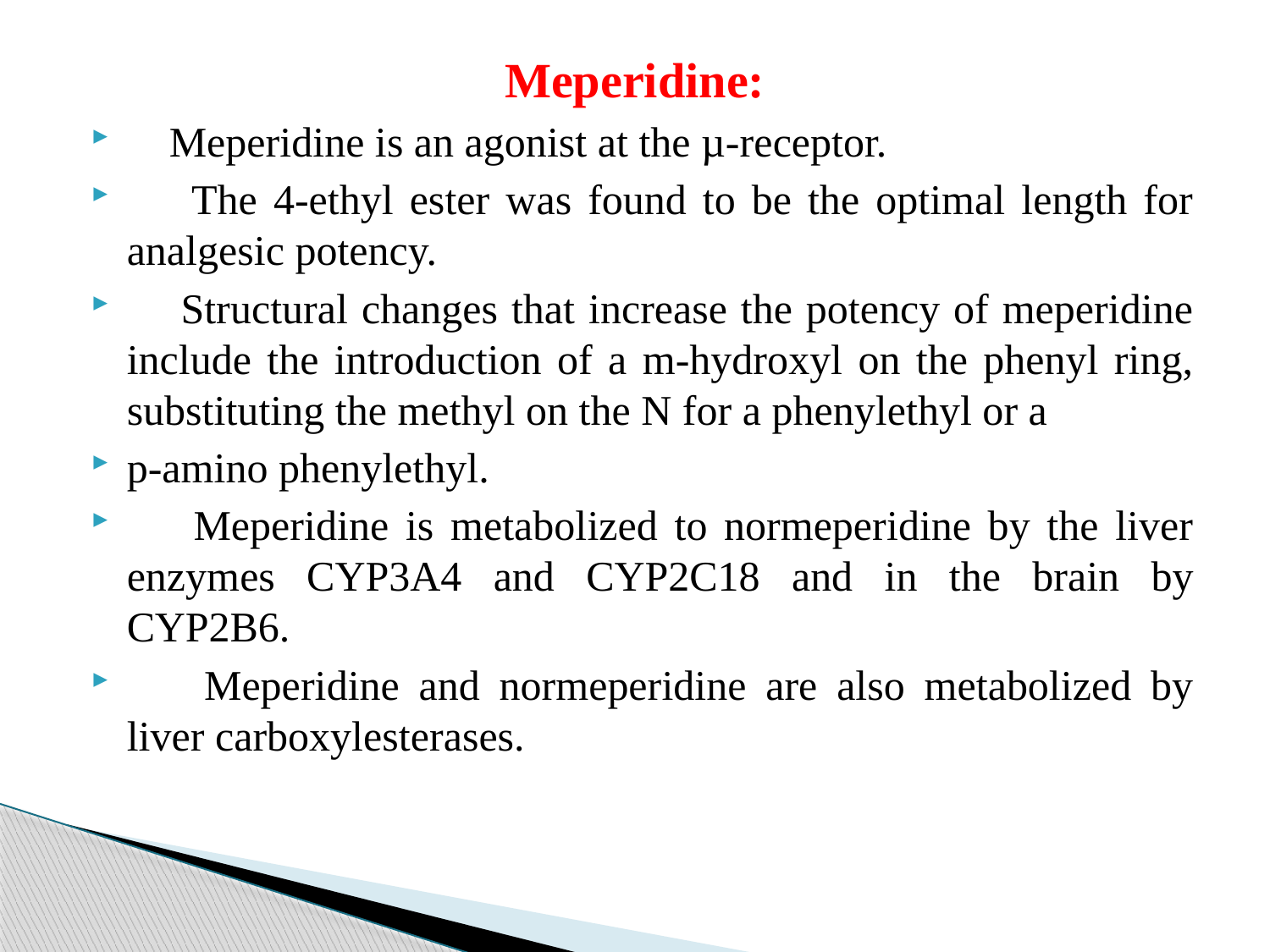

Meperidine:
    Meperidine is an agonist at the µ-receptor.
    The 4-ethyl ester was found to be the optimal length for analgesic potency.
    Structural changes that increase the potency of meperidine include the introduction of a m-hydroxyl on the phenyl ring, substituting the methyl on the N for a phenylethyl or a
p-amino phenylethyl.
    Meperidine is metabolized to normeperidine by the liver enzymes CYP3A4 and CYP2C18 and in the brain by CYP2B6.
    Meperidine and normeperidine are also metabolized by liver carboxylesterases.